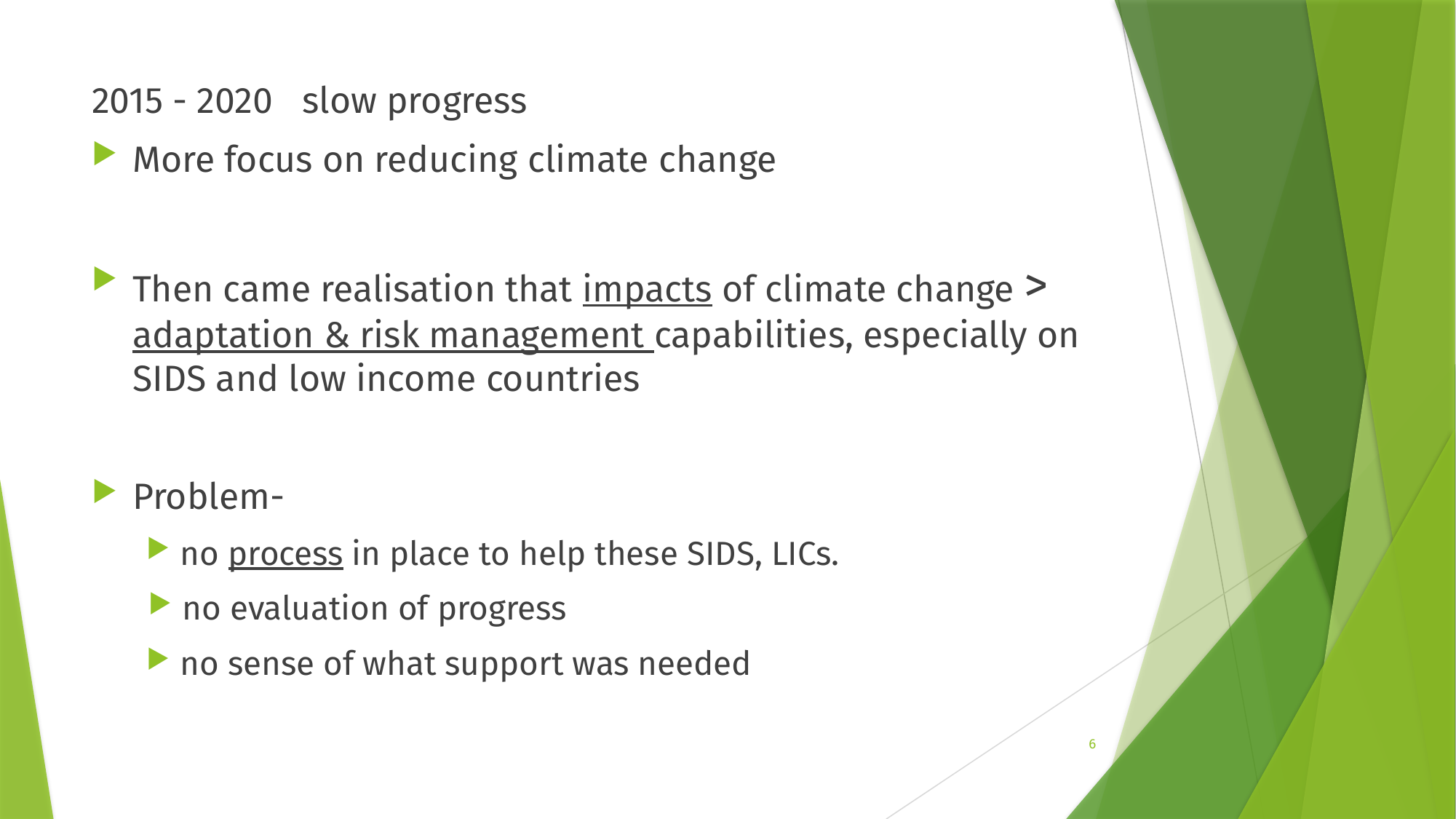

#
2015 - 2020   slow progress
More focus on reducing climate change

Then came realisation that impacts of climate change > adaptation & risk management capabilities, especially on SIDS and low income countries

Problem-
no process in place to help these SIDS, LICs.
no evaluation of progress
no sense of what support was needed

6